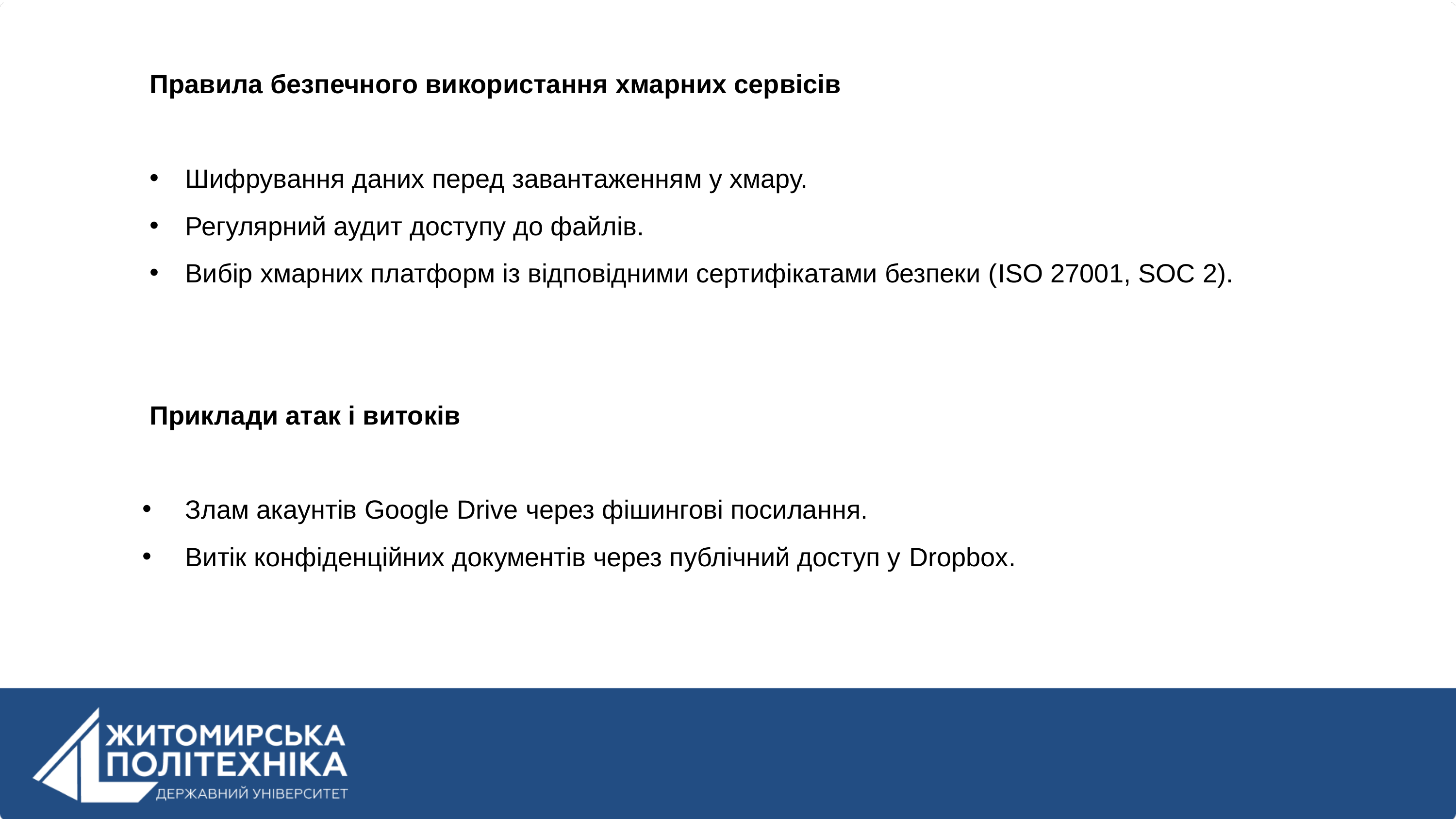

Правила безпечного використання хмарних сервісів

Шифрування даних перед завантаженням у хмару.
Регулярний аудит доступу до файлів.
Вибір хмарних платформ із відповідними сертифікатами безпеки (ISO 27001, SOC 2).

Приклади атак і витоків

Злам акаунтів Google Drive через фішингові посилання.
Витік конфіденційних документів через публічний доступ у Dropbox.